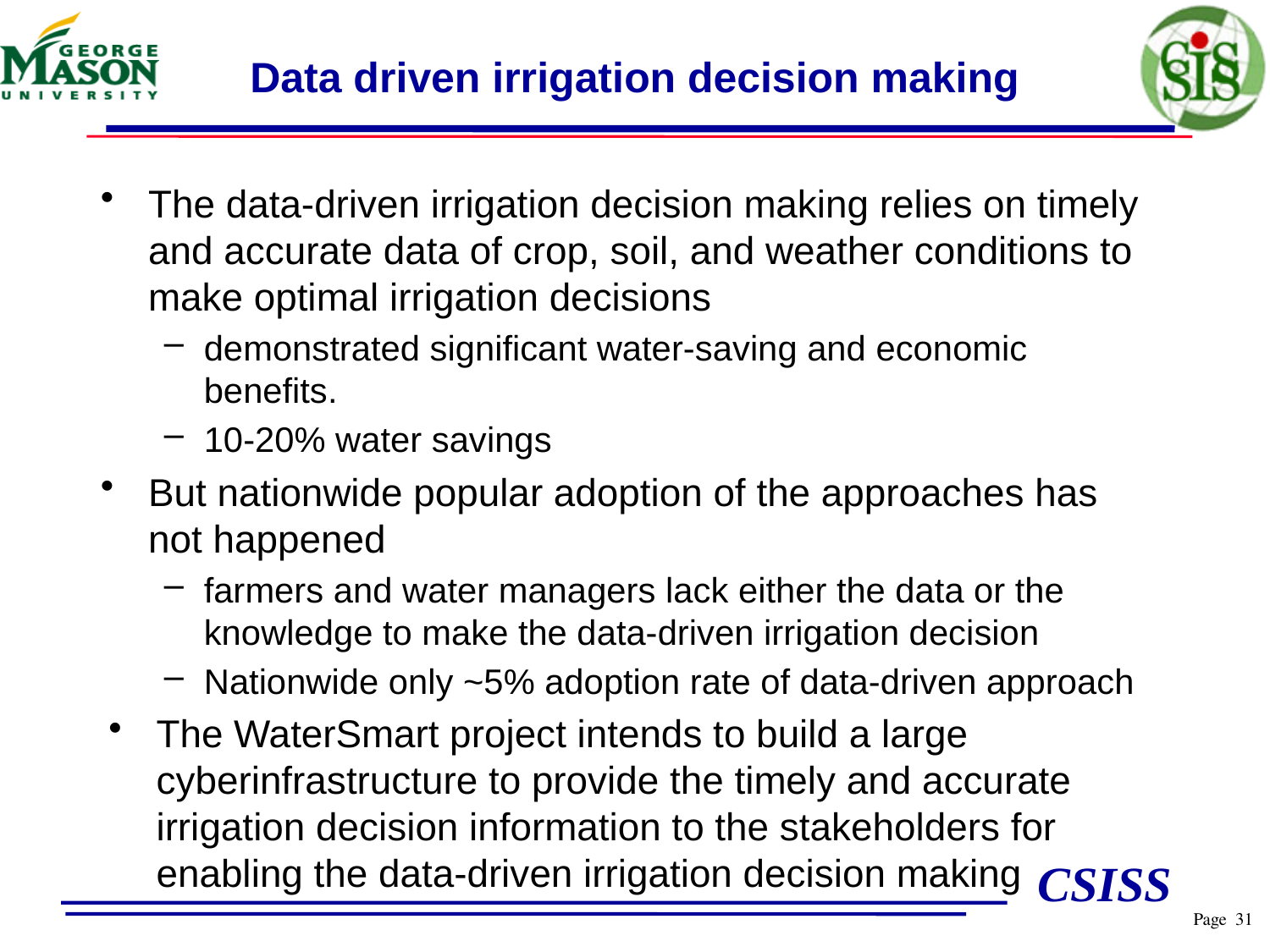

# Data driven irrigation decision making
The data-driven irrigation decision making relies on timely and accurate data of crop, soil, and weather conditions to make optimal irrigation decisions
demonstrated significant water-saving and economic benefits.
10-20% water savings
But nationwide popular adoption of the approaches has not happened
farmers and water managers lack either the data or the knowledge to make the data-driven irrigation decision
Nationwide only ~5% adoption rate of data-driven approach
The WaterSmart project intends to build a large cyberinfrastructure to provide the timely and accurate irrigation decision information to the stakeholders for enabling the data-driven irrigation decision making